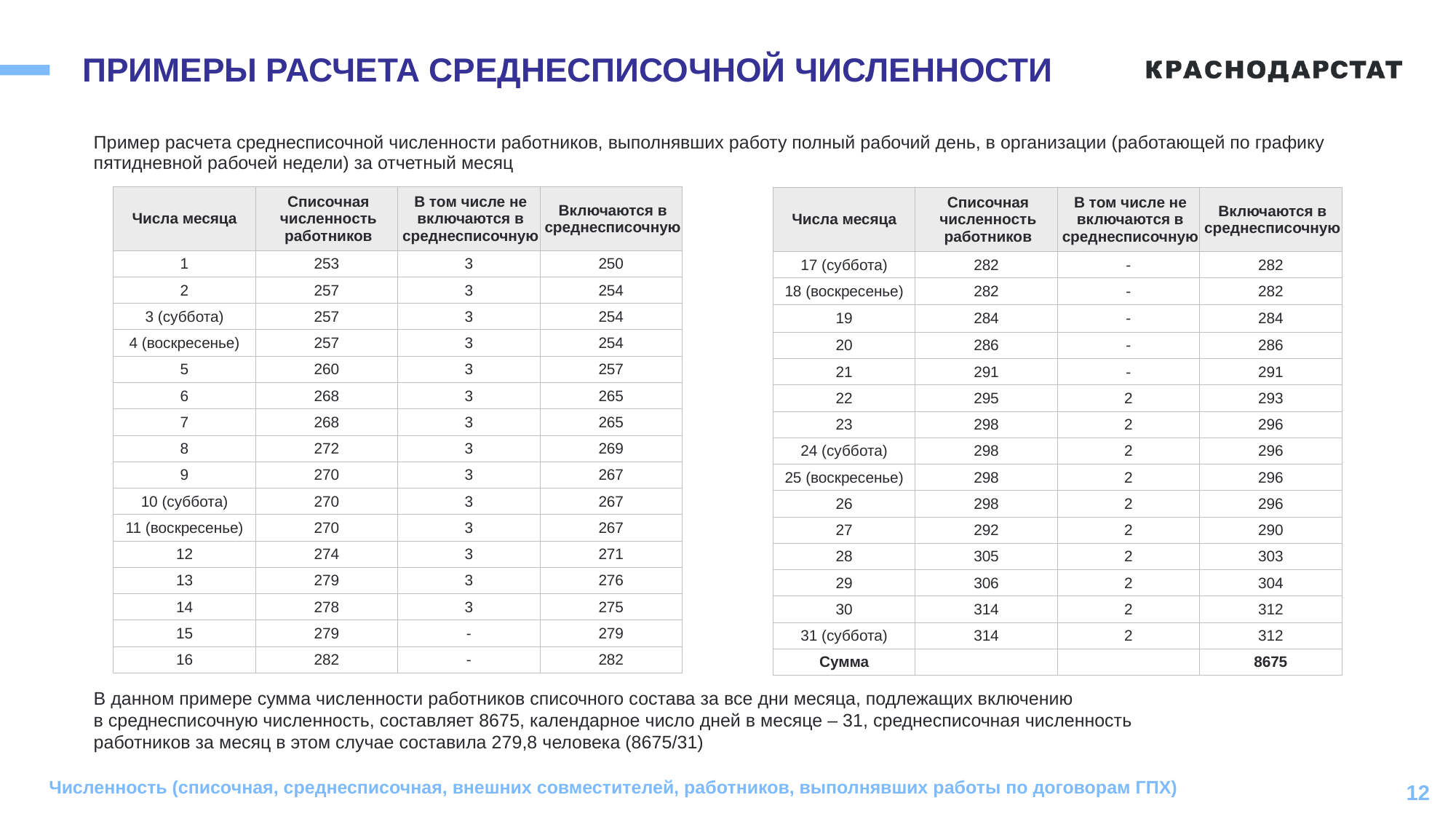

# ПРИМЕРЫ РАСЧЕТА СРЕДНЕСПИСОЧНОЙ ЧИСЛЕННОСТИ
Пример расчета среднесписочной численности работников, выполнявших работу полный рабочий день, в организации (работающей по графику пятидневной рабочей недели) за отчетный месяц
| Числа месяца | Списочная численность работников | В том числе не включаются в среднесписочную | Включаются в среднесписочную |
| --- | --- | --- | --- |
| 1 | 253 | 3 | 250 |
| 2 | 257 | 3 | 254 |
| 3 (суббота) | 257 | 3 | 254 |
| 4 (воскресенье) | 257 | 3 | 254 |
| 5 | 260 | 3 | 257 |
| 6 | 268 | 3 | 265 |
| 7 | 268 | 3 | 265 |
| 8 | 272 | 3 | 269 |
| 9 | 270 | 3 | 267 |
| 10 (суббота) | 270 | 3 | 267 |
| 11 (воскресенье) | 270 | 3 | 267 |
| 12 | 274 | 3 | 271 |
| 13 | 279 | 3 | 276 |
| 14 | 278 | 3 | 275 |
| 15 | 279 | - | 279 |
| 16 | 282 | - | 282 |
| Числа месяца | Списочная численность работников | В том числе не включаются в среднесписочную | Включаются в среднесписочную |
| --- | --- | --- | --- |
| 17 (суббота) | 282 | - | 282 |
| 18 (воскресенье) | 282 | - | 282 |
| 19 | 284 | - | 284 |
| 20 | 286 | - | 286 |
| 21 | 291 | - | 291 |
| 22 | 295 | 2 | 293 |
| 23 | 298 | 2 | 296 |
| 24 (суббота) | 298 | 2 | 296 |
| 25 (воскресенье) | 298 | 2 | 296 |
| 26 | 298 | 2 | 296 |
| 27 | 292 | 2 | 290 |
| 28 | 305 | 2 | 303 |
| 29 | 306 | 2 | 304 |
| 30 | 314 | 2 | 312 |
| 31 (суббота) | 314 | 2 | 312 |
| Сумма |  |  | 8675 |
В данном примере сумма численности работников списочного состава за все дни месяца, подлежащих включению
в среднесписочную численность, составляет 8675, календарное число дней в месяце – 31, среднесписочная численность работников за месяц в этом случае составила 279,8 человека (8675/31)
Численность (списочная, среднесписочная, внешних совместителей, работников, выполнявших работы по договорам ГПХ)